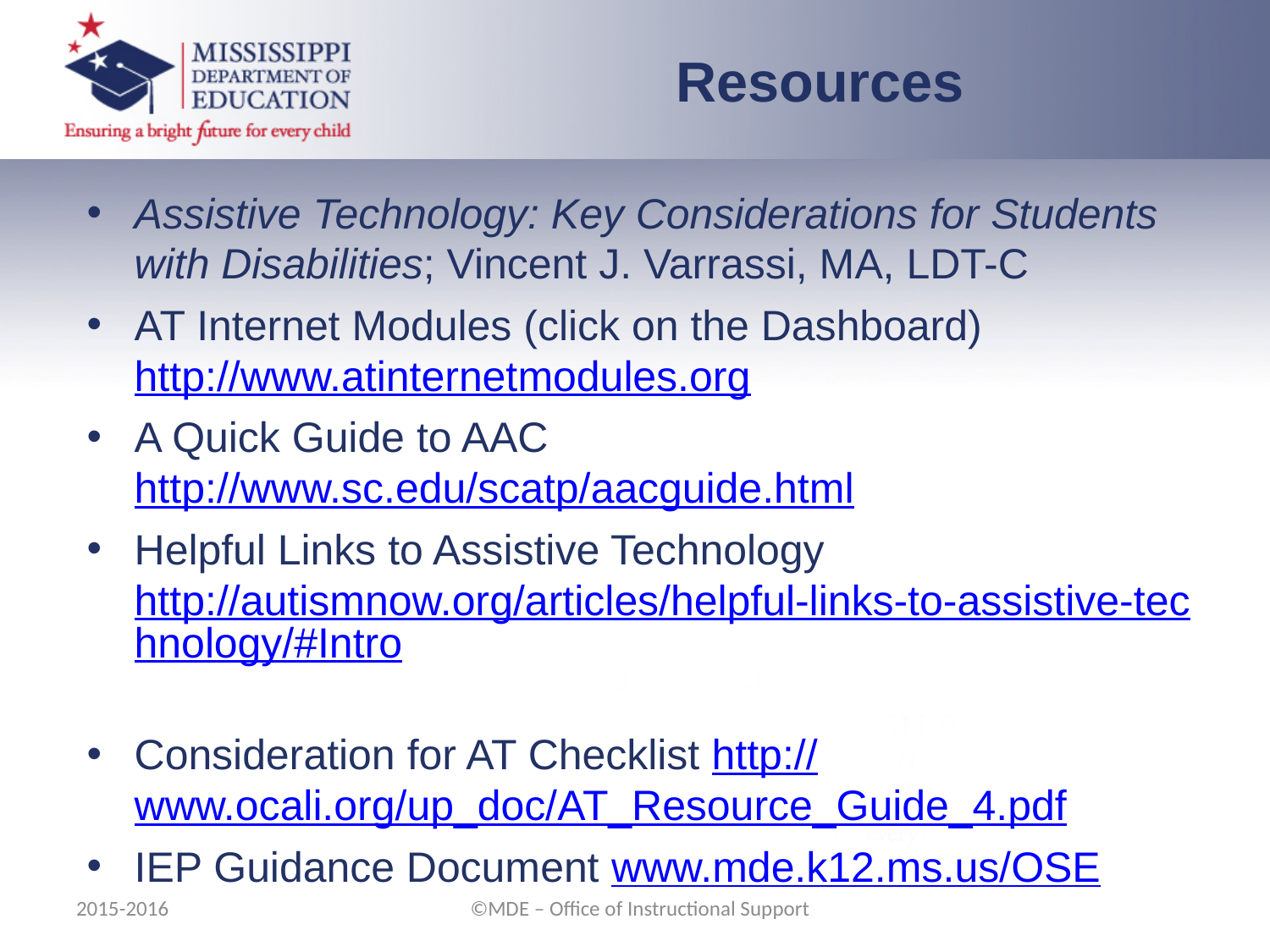

Resources
Assistive Technology: Key Considerations for Students with Disabilities; Vincent J. Varrassi, MA, LDT-C
AT Internet Modules (click on the Dashboard) http://www.atinternetmodules.org
A Quick Guide to AAC http://www.sc.edu/scatp/aacguide.html
Helpful Links to Assistive Technology http://autismnow.org/articles/helpful-links-to-assistive-technology/#Intro
Consideration for AT Checklist http://www.ocali.org/up_doc/AT_Resource_Guide_4.pdf
IEP Guidance Document www.mde.k12.ms.us/OSE

2015-2016
©MDE – Office of Instructional Support